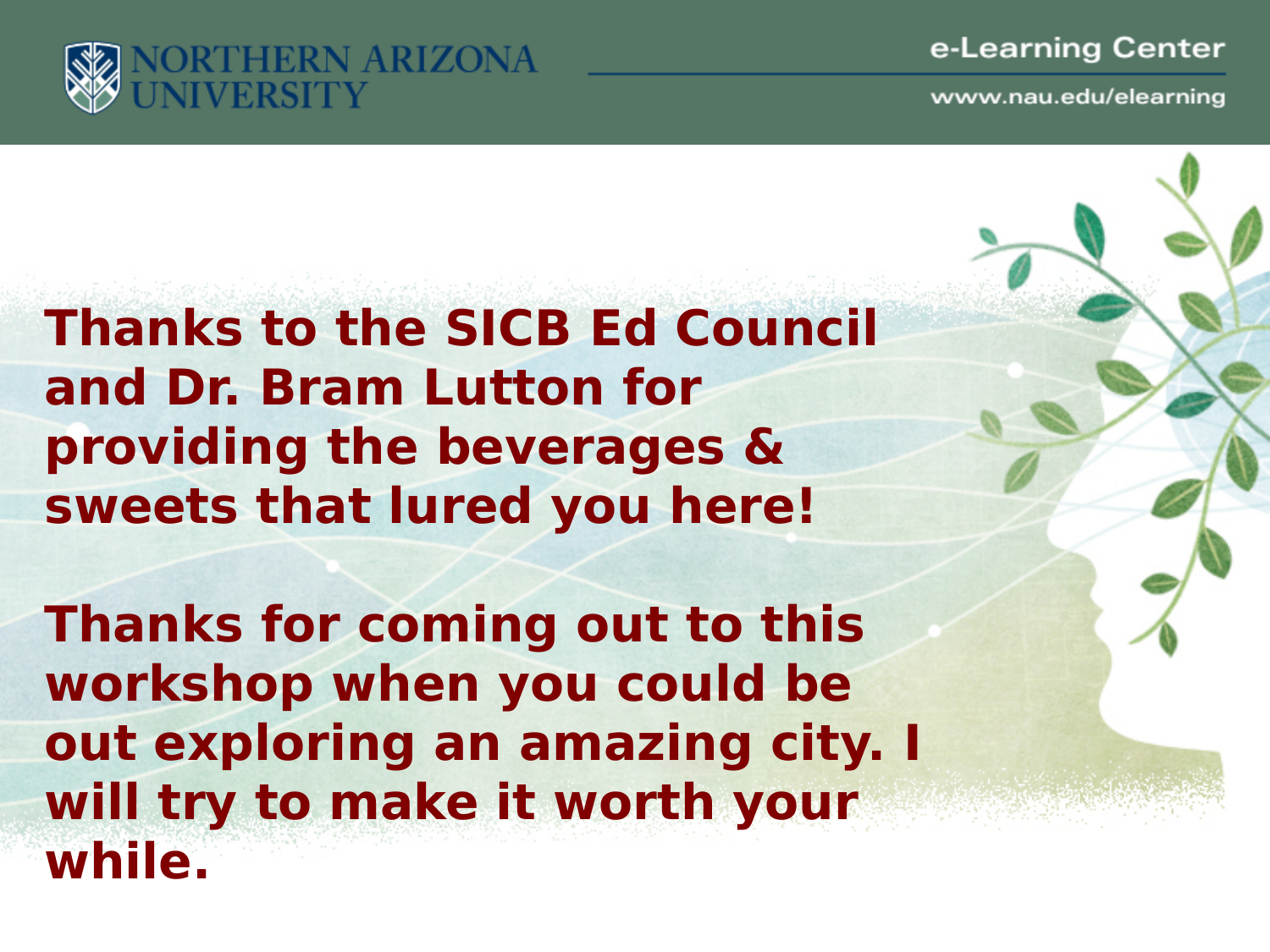

# Thanks to the SICB Ed Council and Dr. Bram Lutton for providing the beverages & sweets that lured you here! Thanks for coming out to this workshop when you could be out exploring an amazing city. I will try to make it worth your while.